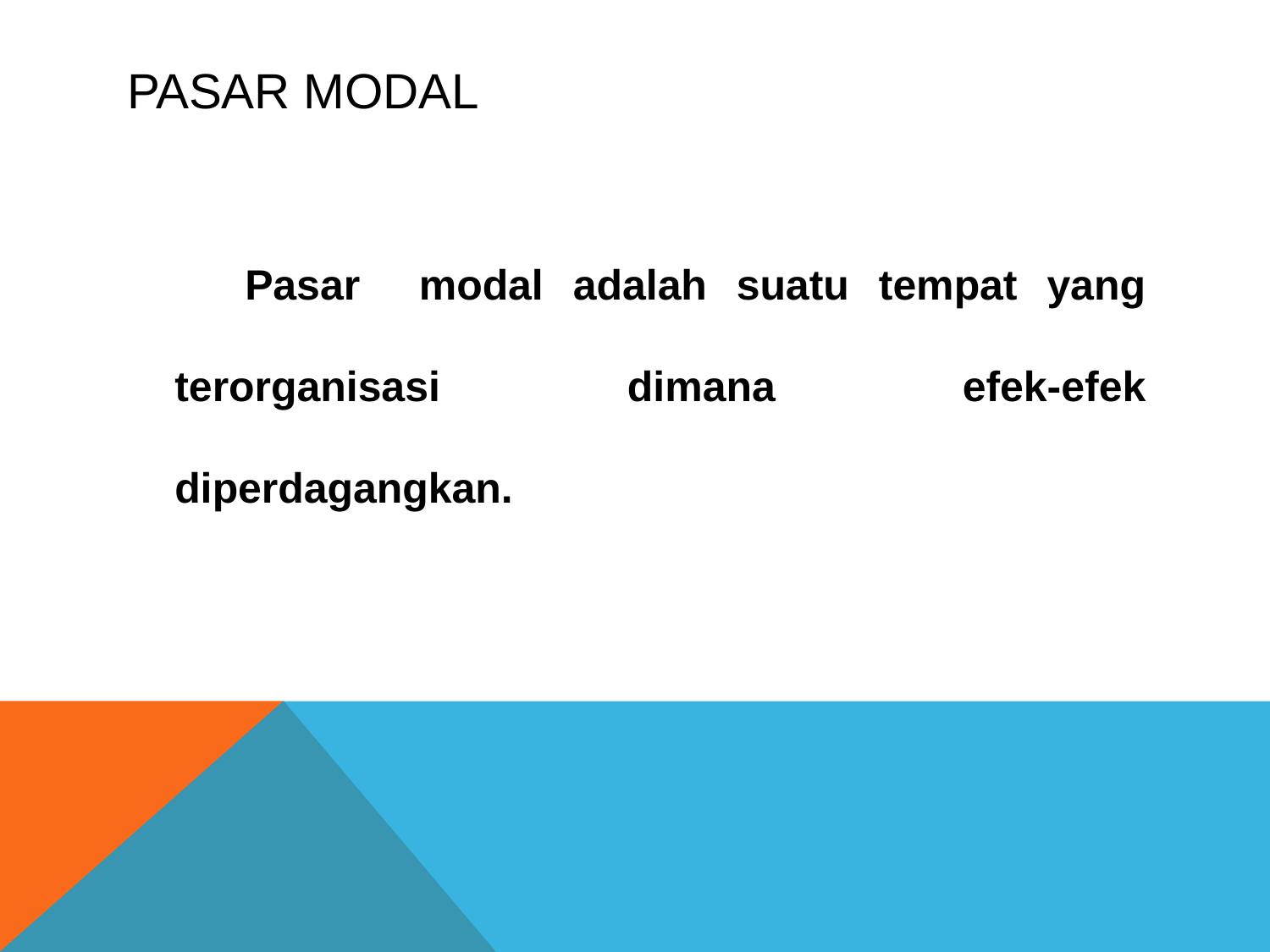

# PASAR MODAL

    Pasar  modal adalah suatu tempat yang terorganisasi dimana efek-efek diperdagangkan.